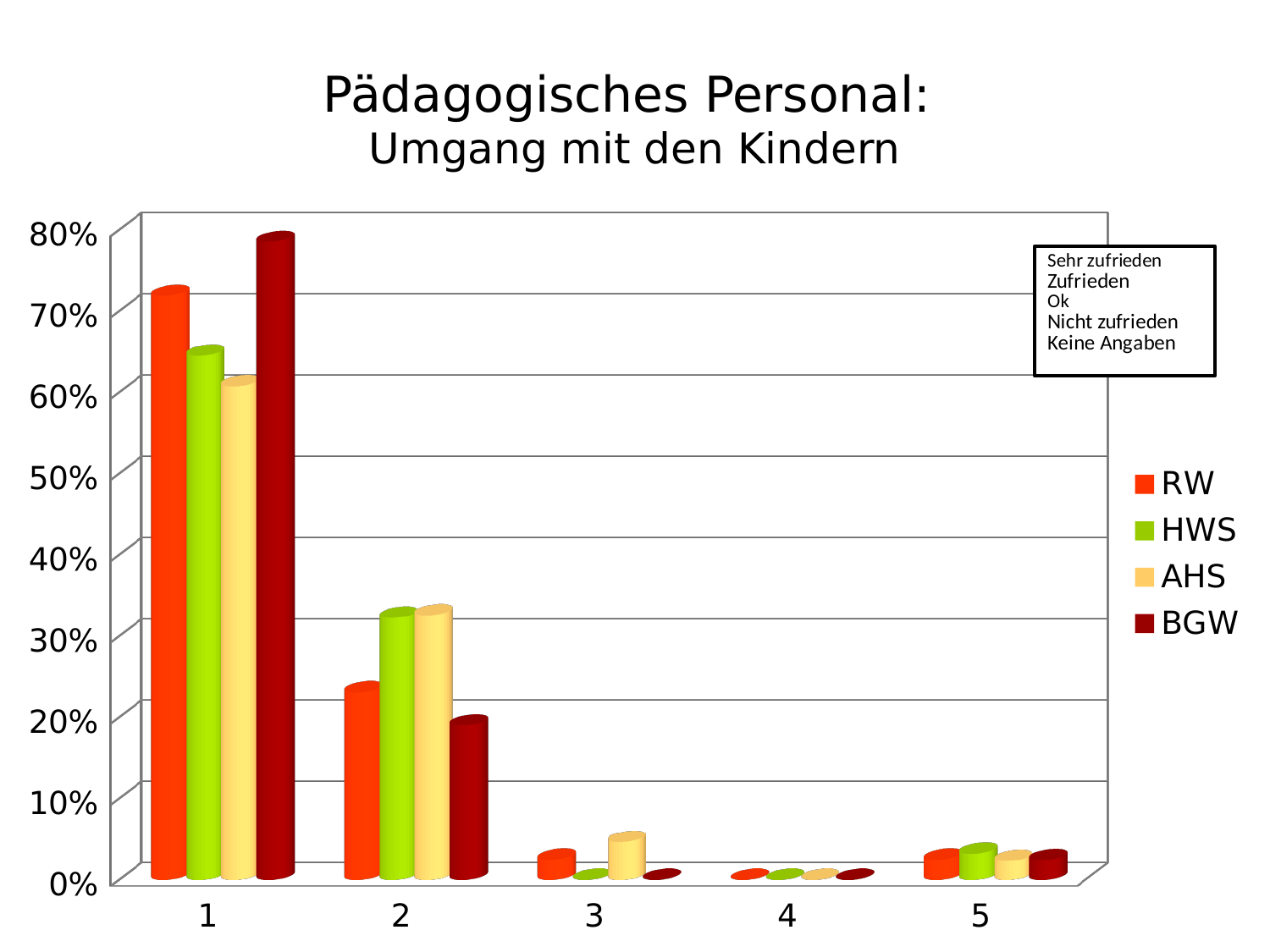

# Pädagogisches Personal: Umgang mit den Kindern

[unsupported chart]